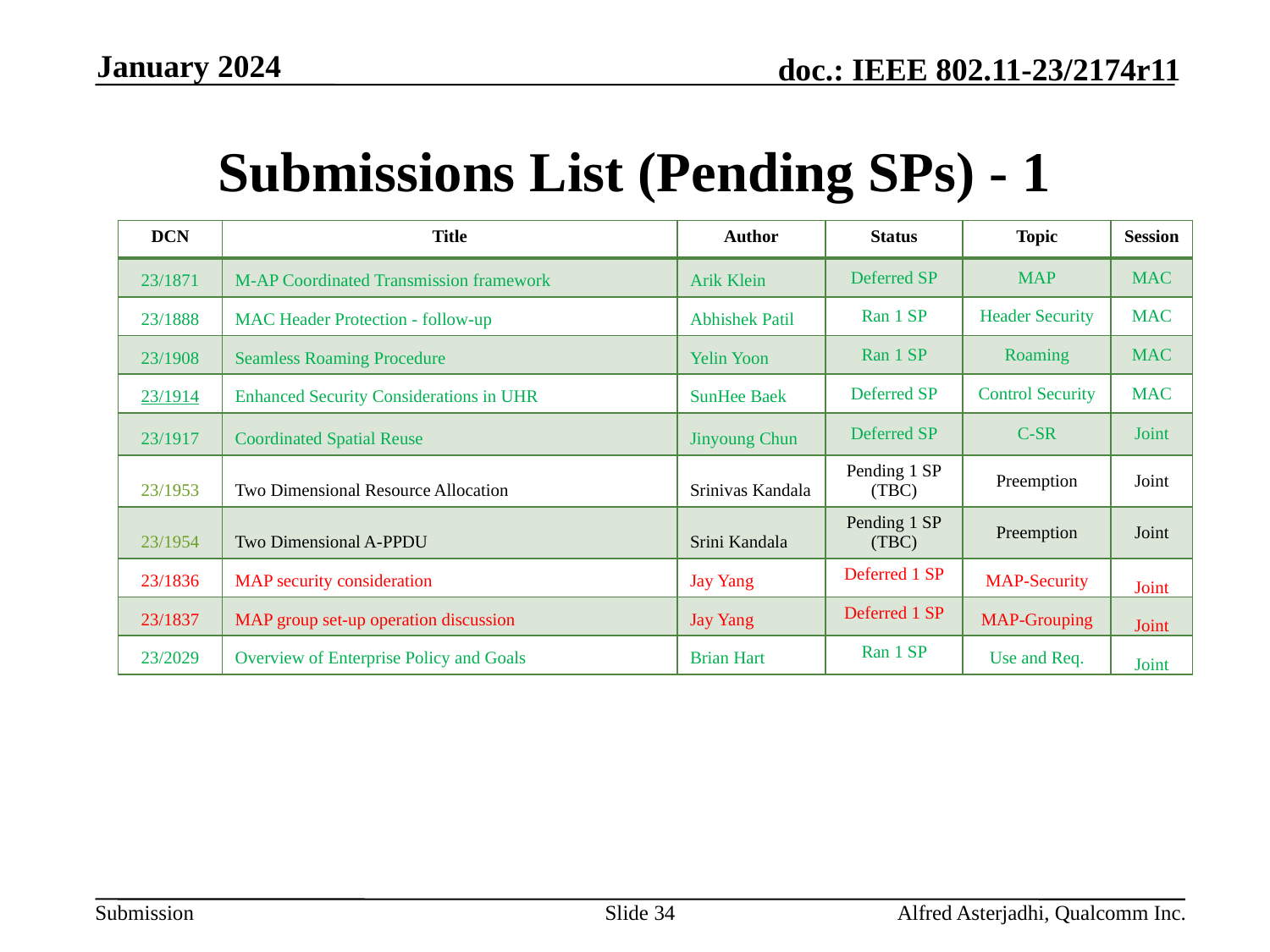

January 2024
# Submissions List (Pending SPs) - 1
| DCN | Title | Author | Status | Topic | Session |
| --- | --- | --- | --- | --- | --- |
| 23/1871 | M-AP Coordinated Transmission framework | Arik Klein | Deferred SP | MAP | MAC |
| 23/1888 | MAC Header Protection - follow-up | Abhishek Patil | Ran 1 SP | Header Security | MAC |
| 23/1908 | Seamless Roaming Procedure | Yelin Yoon | Ran 1 SP | Roaming | MAC |
| 23/1914 | Enhanced Security Considerations in UHR | SunHee Baek | Deferred SP | Control Security | MAC |
| 23/1917 | Coordinated Spatial Reuse | Jinyoung Chun | Deferred SP | C-SR | Joint |
| 23/1953 | Two Dimensional Resource Allocation | Srinivas Kandala | Pending 1 SP (TBC) | Preemption | Joint |
| 23/1954 | Two Dimensional A-PPDU | Srini Kandala | Pending 1 SP (TBC) | Preemption | Joint |
| 23/1836 | MAP security consideration | Jay Yang | Deferred 1 SP | MAP-Security | Joint |
| 23/1837 | MAP group set-up operation discussion | Jay Yang | Deferred 1 SP | MAP-Grouping | Joint |
| 23/2029 | Overview of Enterprise Policy and Goals | Brian Hart | Ran 1 SP | Use and Req. | Joint |
Slide 34
Alfred Asterjadhi, Qualcomm Inc.